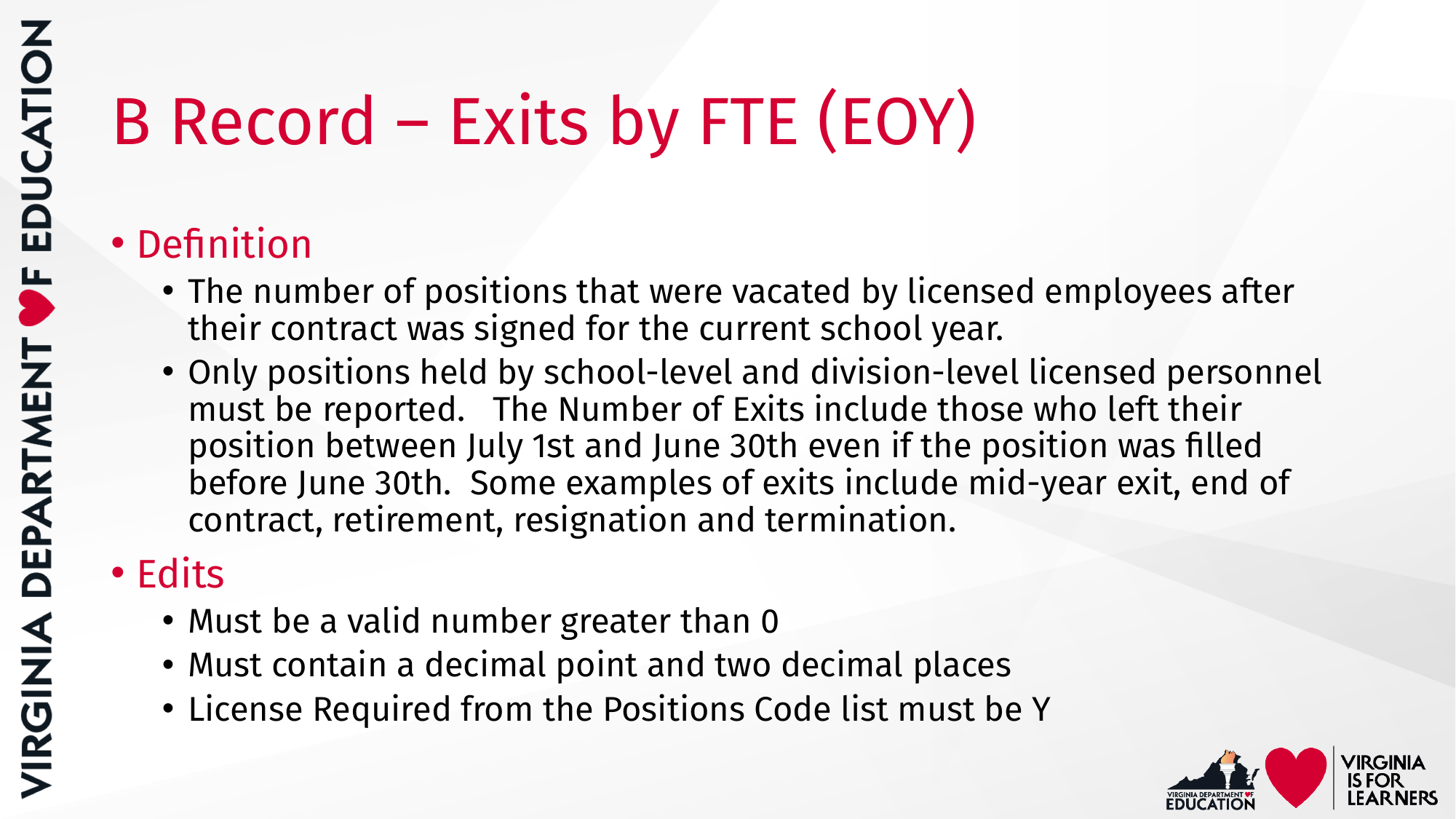

# B Record – Exits by FTE (EOY)
Definition
The number of positions that were vacated by licensed employees after their contract was signed for the current school year.
Only positions held by school-level and division-level licensed personnel must be reported.   The Number of Exits include those who left their position between July 1st and June 30th even if the position was filled before June 30th.  Some examples of exits include mid-year exit, end of contract, retirement, resignation and termination.
Edits
Must be a valid number greater than 0
Must contain a decimal point and two decimal places
License Required from the Positions Code list must be Y